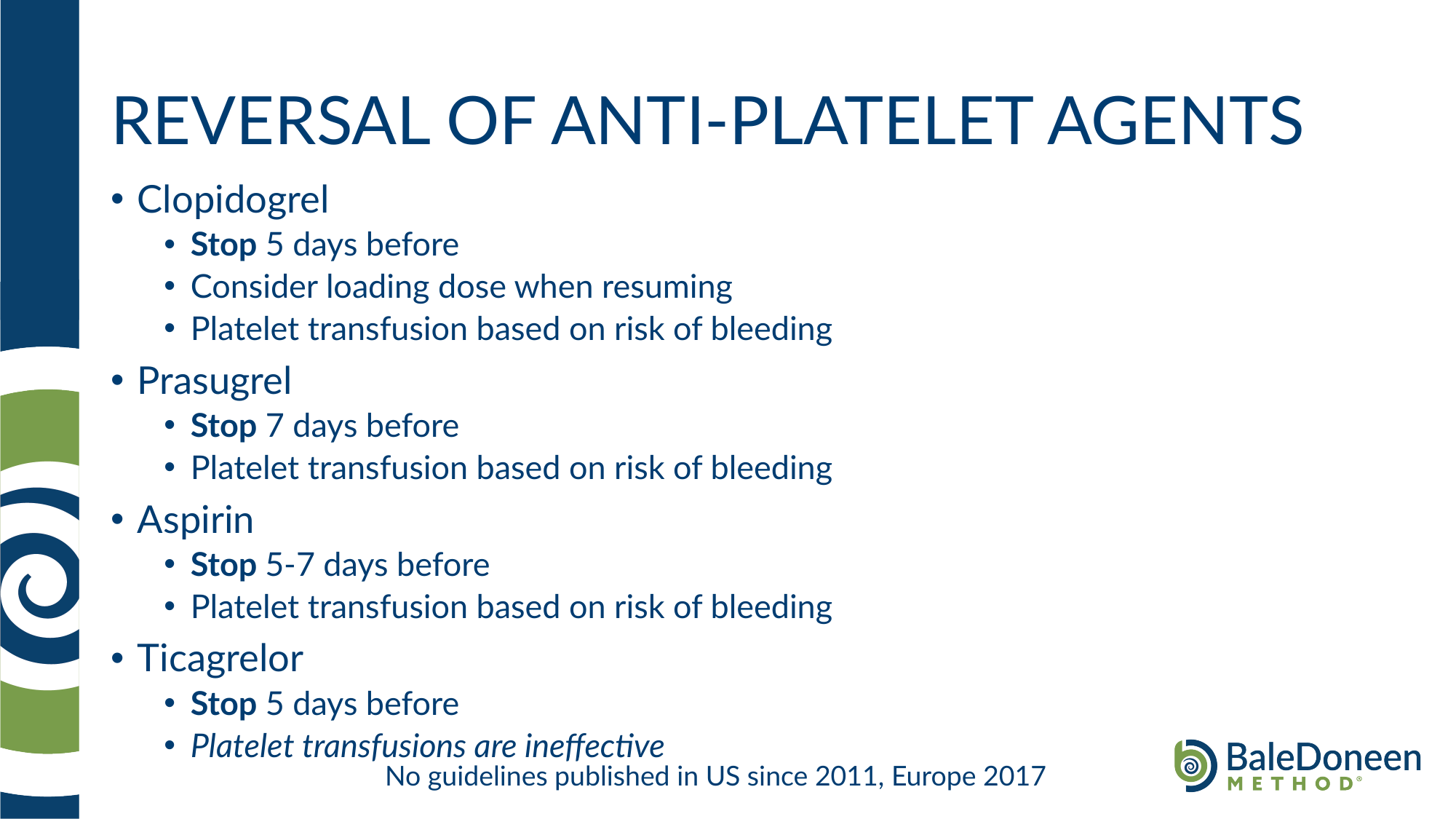

# REVERSAL OF ANTI-PLATELET AGENTS
Clopidogrel
Stop 5 days before
Consider loading dose when resuming
Platelet transfusion based on risk of bleeding
Prasugrel
Stop 7 days before
Platelet transfusion based on risk of bleeding
Aspirin
Stop 5-7 days before
Platelet transfusion based on risk of bleeding
Ticagrelor
Stop 5 days before
Platelet transfusions are ineffective
No guidelines published in US since 2011, Europe 2017